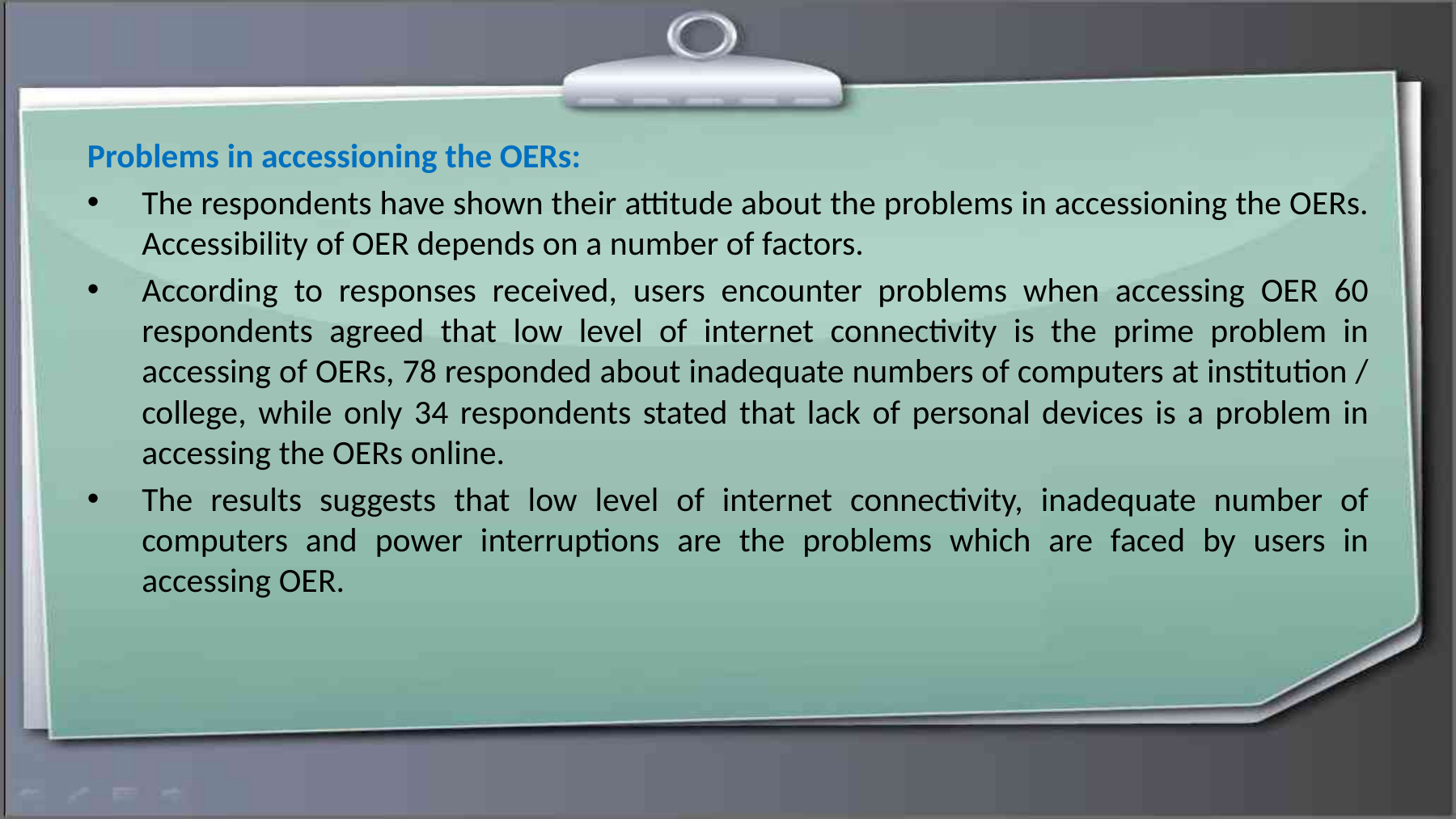

Problems in accessioning the OERs:
The respondents have shown their attitude about the problems in accessioning the OERs. Accessibility of OER depends on a number of factors.
According to responses received, users encounter problems when accessing OER 60 respondents agreed that low level of internet connectivity is the prime problem in accessing of OERs, 78 responded about inadequate numbers of computers at institution / college, while only 34 respondents stated that lack of personal devices is a problem in accessing the OERs online.
The results suggests that low level of internet connectivity, inadequate number of computers and power interruptions are the problems which are faced by users in accessing OER.